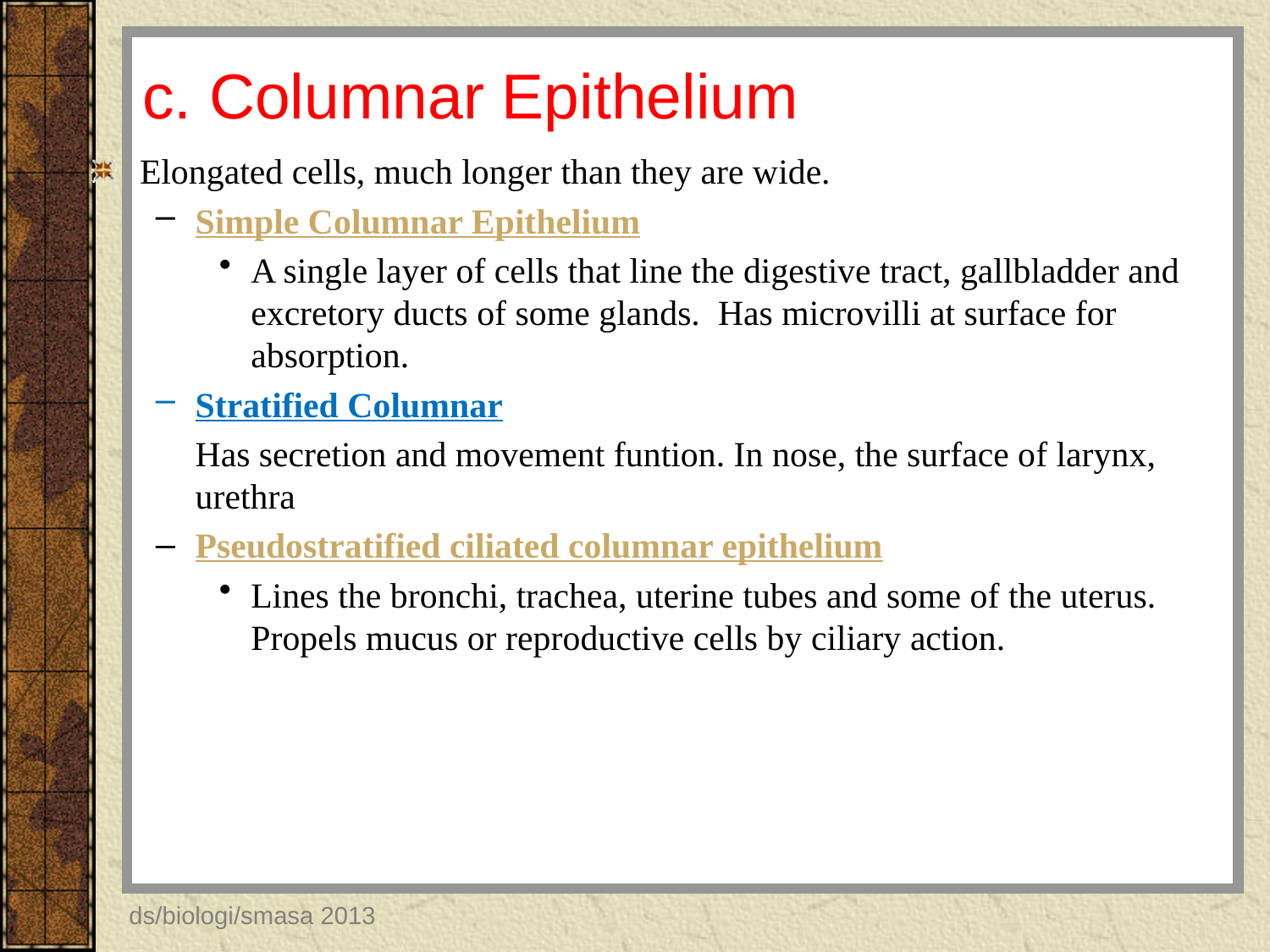

# c. Columnar Epithelium
Elongated cells, much longer than they are wide.
Simple Columnar Epithelium
A single layer of cells that line the digestive tract, gallbladder and excretory ducts of some glands.  Has microvilli at surface for absorption.
Stratified Columnar
	Has secretion and movement funtion. In nose, the surface of larynx, urethra
Pseudostratified ciliated columnar epithelium
Lines the bronchi, trachea, uterine tubes and some of the uterus.  Propels mucus or reproductive cells by ciliary action.
ds/biologi/smasa 2013